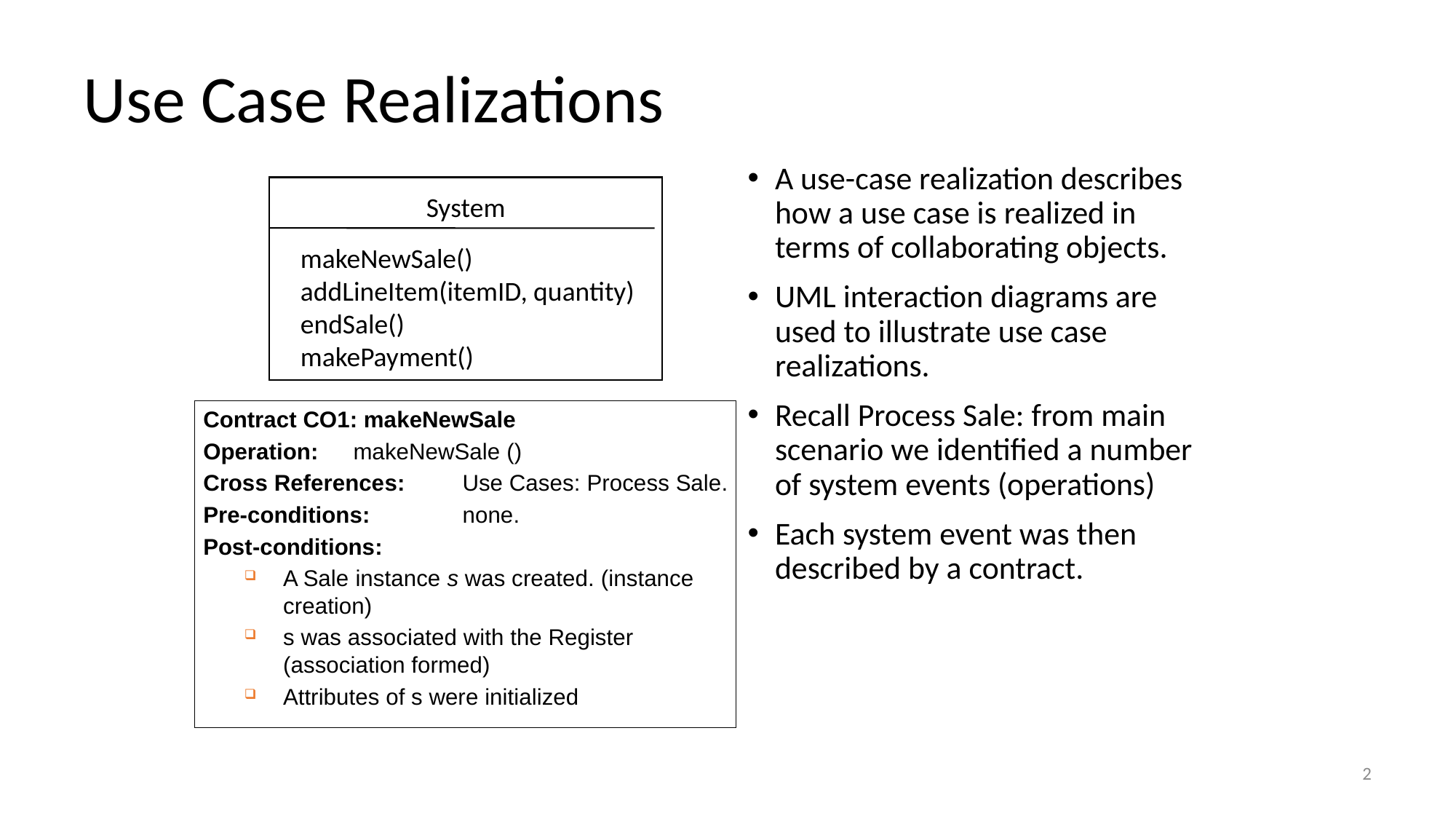

# Use Case Realizations
A use-case realization describes how a use case is realized in terms of collaborating objects.
UML interaction diagrams are used to illustrate use case realizations.
Recall Process Sale: from main scenario we identified a number of system events (operations)
Each system event was then described by a contract.

System

makeNewSale()
addLineItem(itemID, quantity)
endSale()
makePayment()
Contract CO1: makeNewSale
Operation:	makeNewSale ()
Cross References:	Use Cases: Process Sale.
Pre-conditions:	none.
Post-conditions:
A Sale instance s was created. (instance creation)
s was associated with the Register (association formed)
Attributes of s were initialized

2